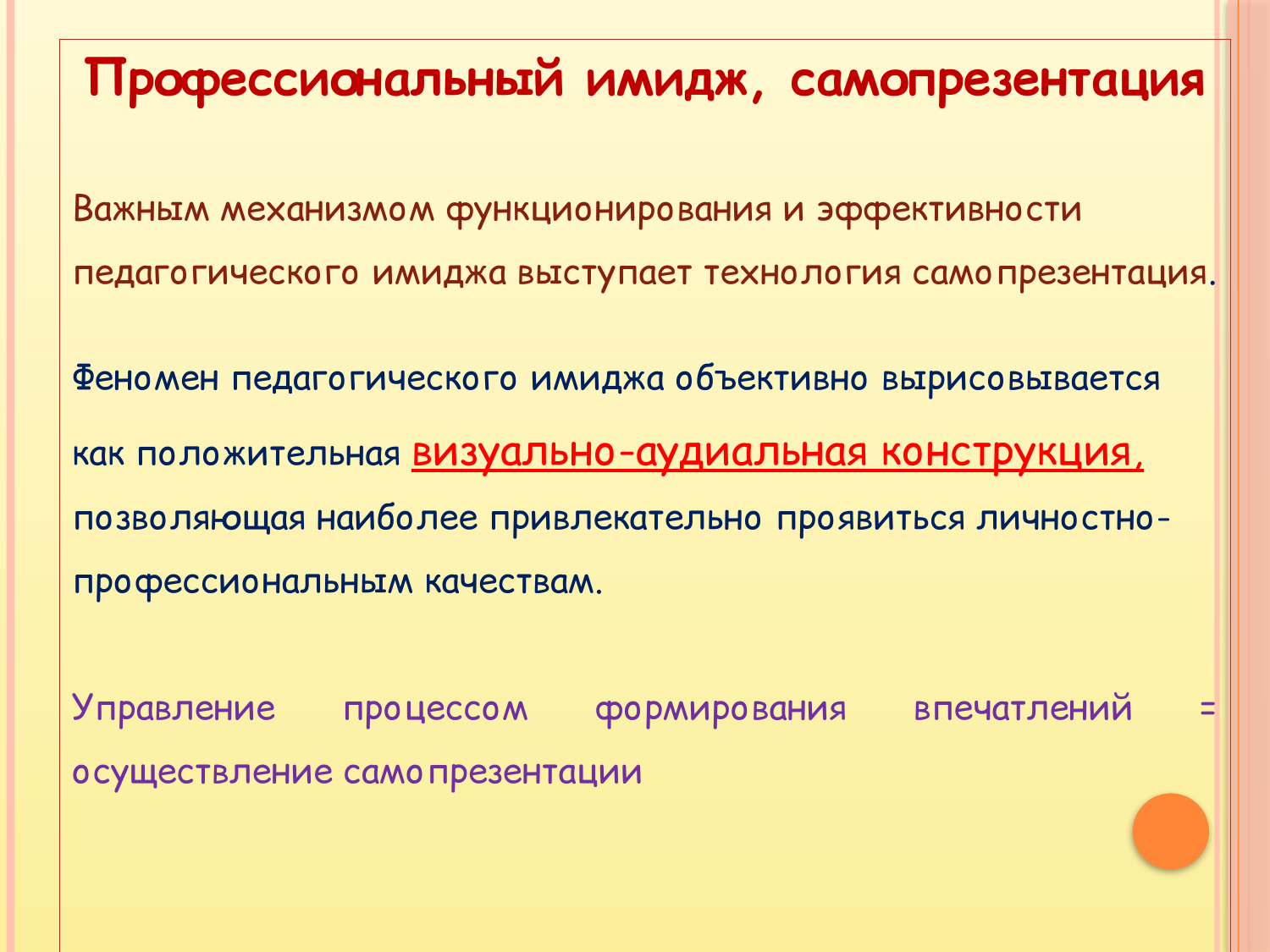

Профессиональный имидж, самопрезентация

Важным механизмом функционирования и эффективности педагогического имиджа выступает технология самопрезентация.

Феномен педагогического имиджа объективно вырисовывается как положительная визуально-аудиальная конструкция, позволяющая наиболее привлекательно проявиться личностно-профессиональным качествам.

Управление процессом формирования впечатлений = осуществление самопрезентации